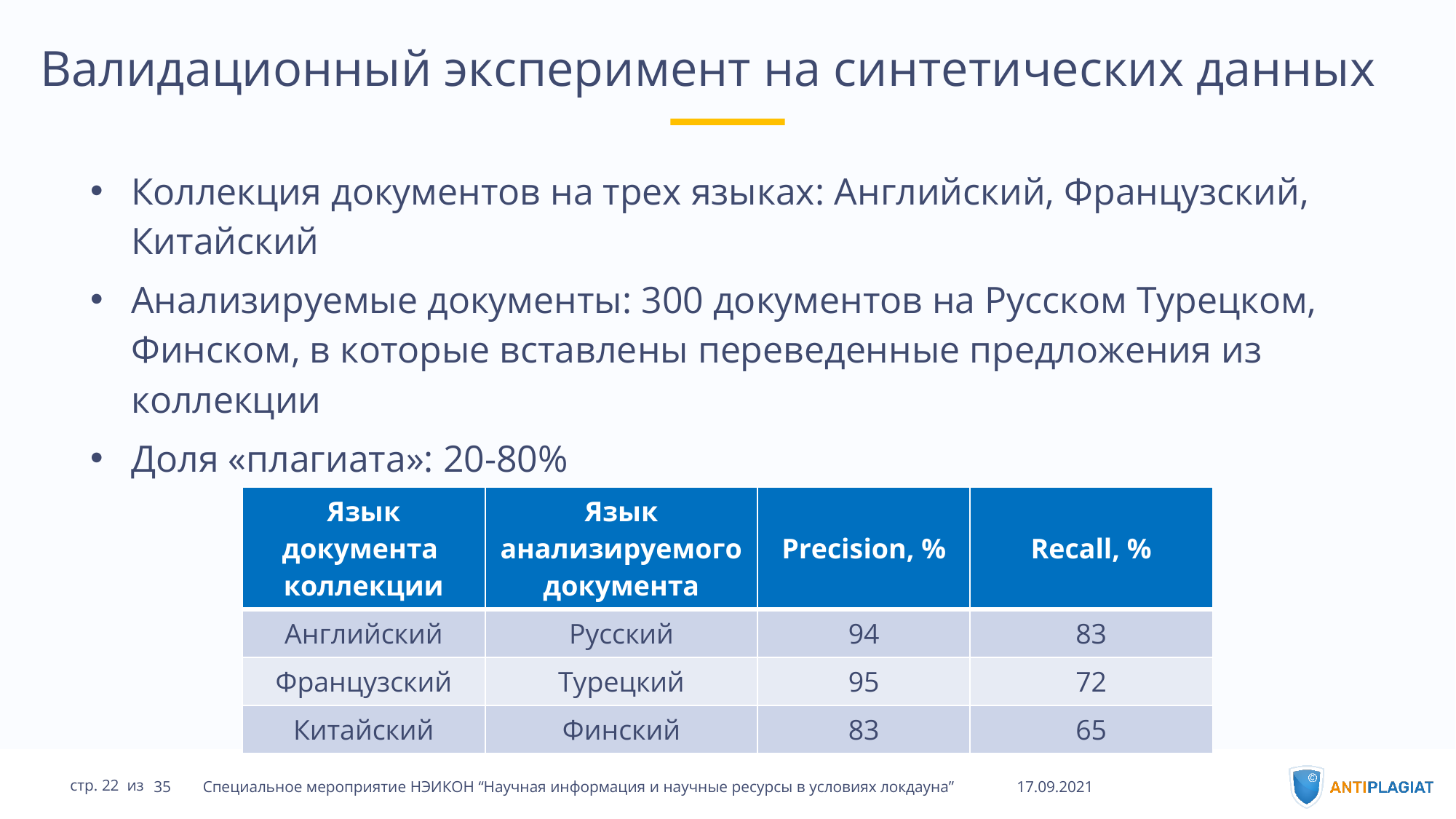

# Валидационный эксперимент на синтетических данных
Коллекция документов на трех языках: Английский, Французский, Китайский
Анализируемые документы: 300 документов на Русском Турецком, Финском, в которые вставлены переведенные предложения из коллекции
Доля «плагиата»: 20-80%
| Язык документа коллекции | Язык анализируемого документа | Precision, % | Recall, % |
| --- | --- | --- | --- |
| Английский | Русский | 94 | 83 |
| Французский | Турецкий | 95 | 72 |
| Китайский | Финский | 83 | 65 |
17.09.2021
35        Специальное мероприятие НЭИКОН “Научная информация и научные ресурсы в условиях локдауна”
стр. 22  из